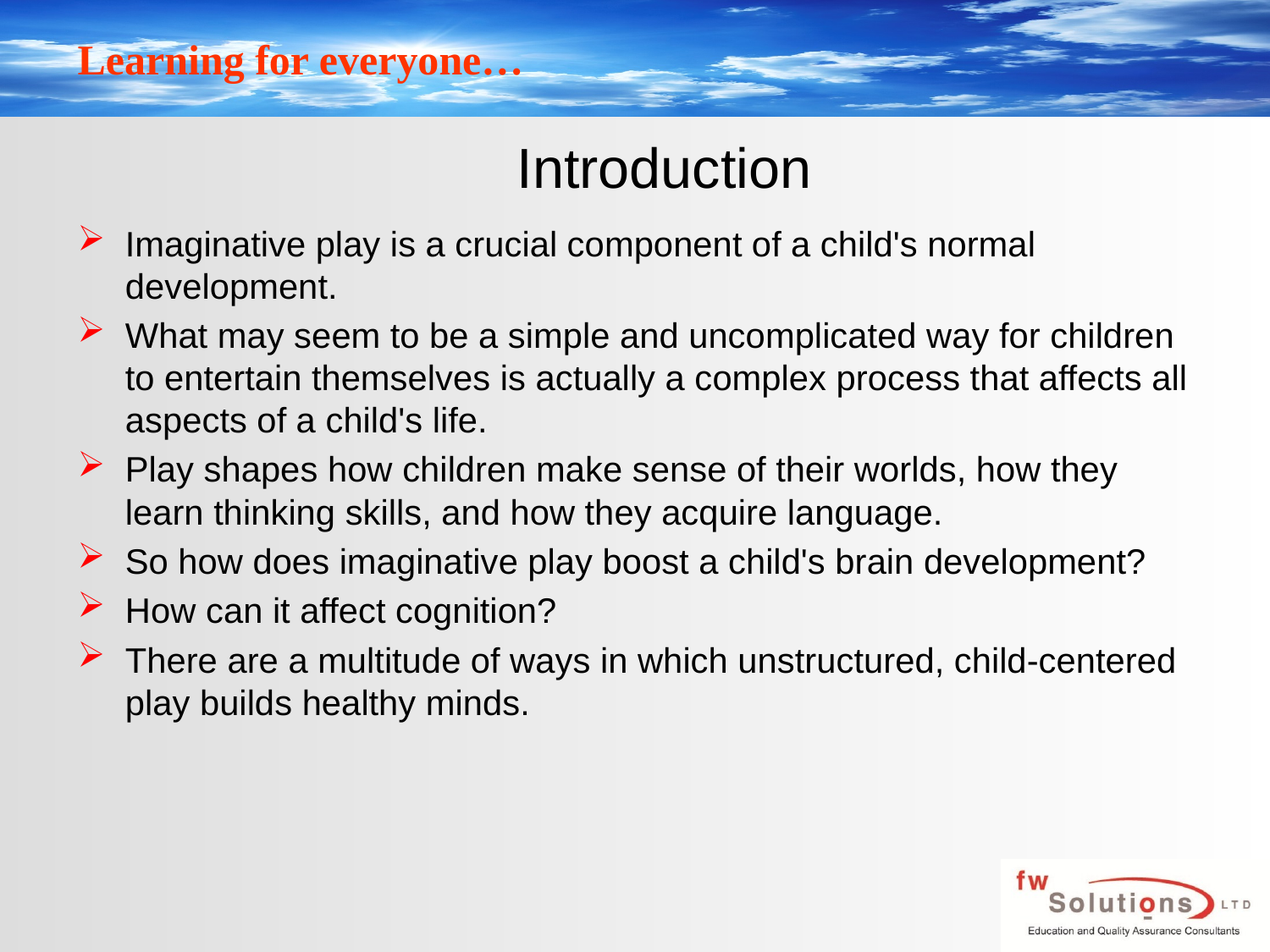

# Introduction
Imaginative play is a crucial component of a child's normal development.
What may seem to be a simple and uncomplicated way for children to entertain themselves is actually a complex process that affects all aspects of a child's life.
Play shapes how children make sense of their worlds, how they learn thinking skills, and how they acquire language.
So how does imaginative play boost a child's brain development?
How can it affect cognition?
There are a multitude of ways in which unstructured, child-centered play builds healthy minds.